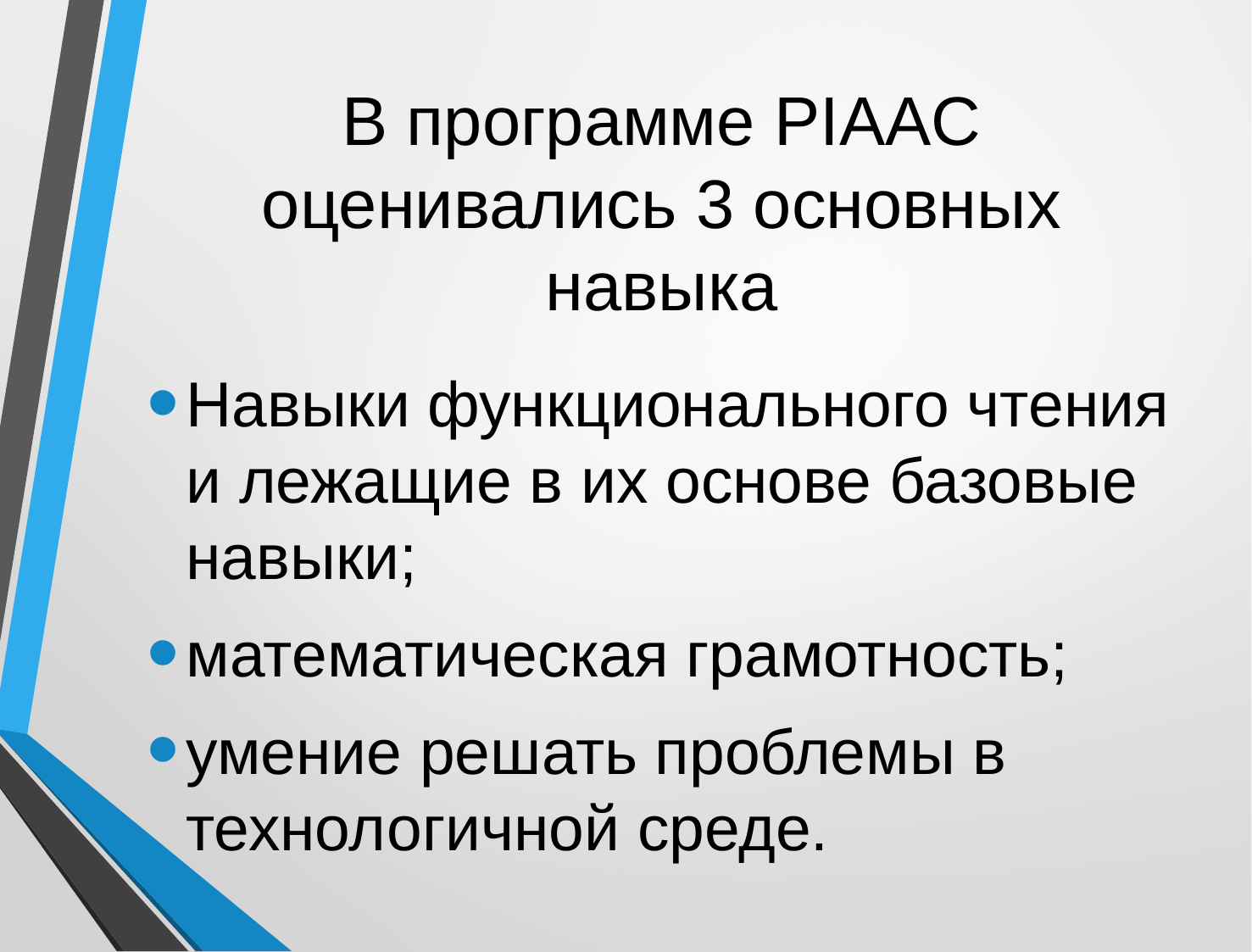

# В программе PIAAC оценивались 3 основных навыка
Hавыки функционального чтения и лежащие в их основе базовые навыки;
математическая грамотность;
умение решать проблемы в технологичной среде.